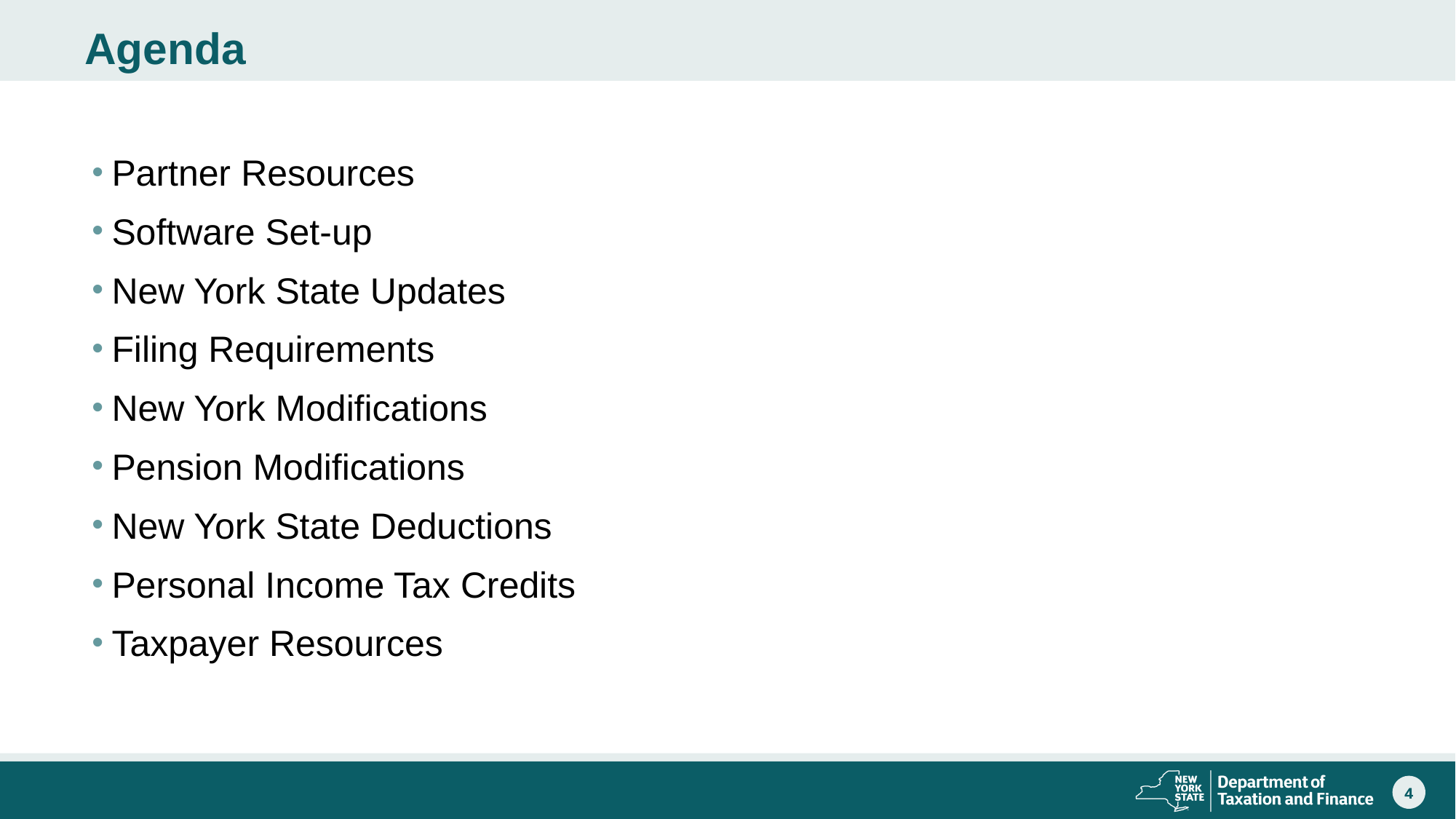

# Agenda
Partner Resources
Software Set-up
New York State Updates
Filing Requirements
New York Modifications
Pension Modifications
New York State Deductions
Personal Income Tax Credits
Taxpayer Resources

4